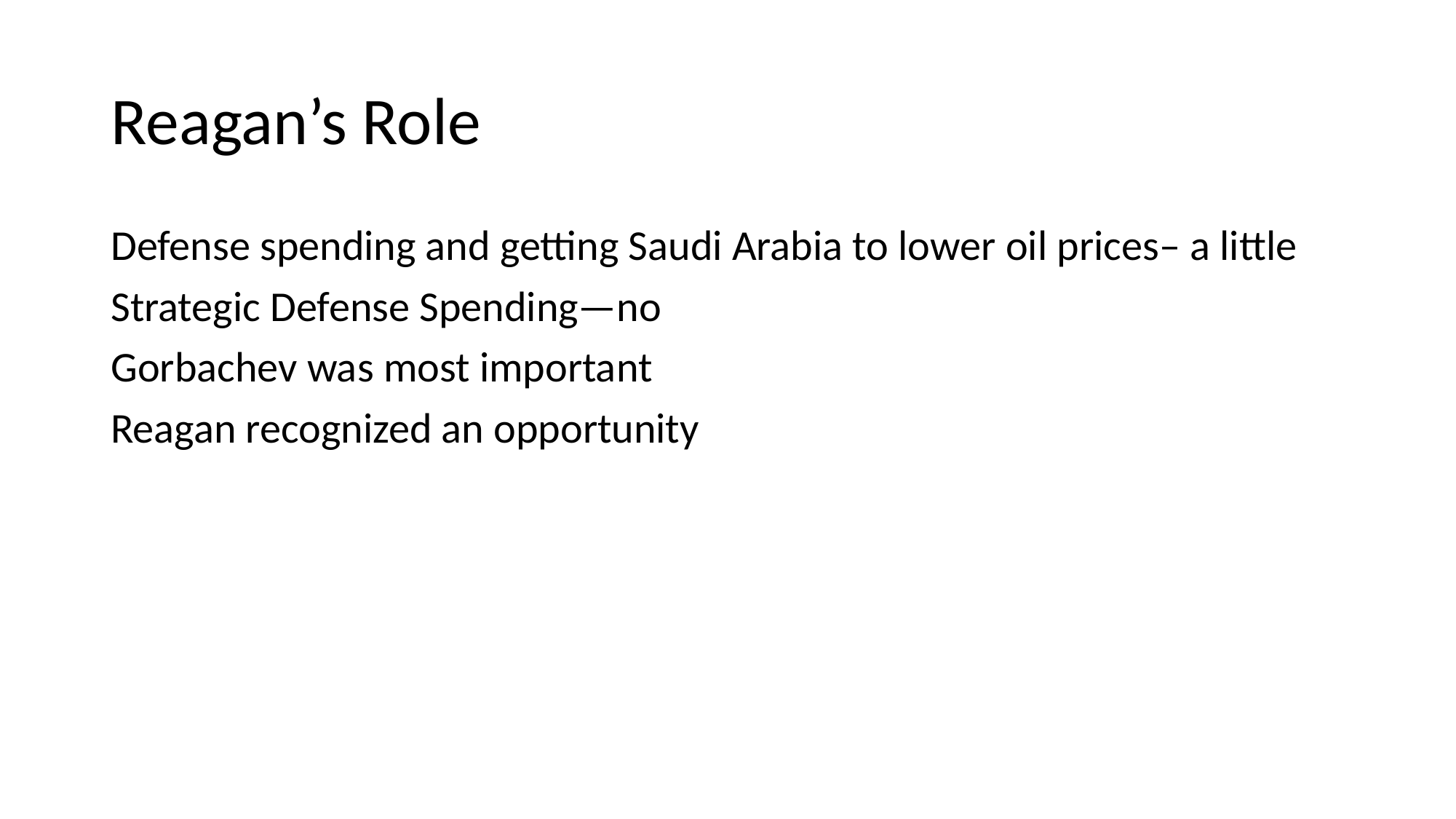

# Reagan’s Role
Defense spending and getting Saudi Arabia to lower oil prices– a little
Strategic Defense Spending—no
Gorbachev was most important
Reagan recognized an opportunity